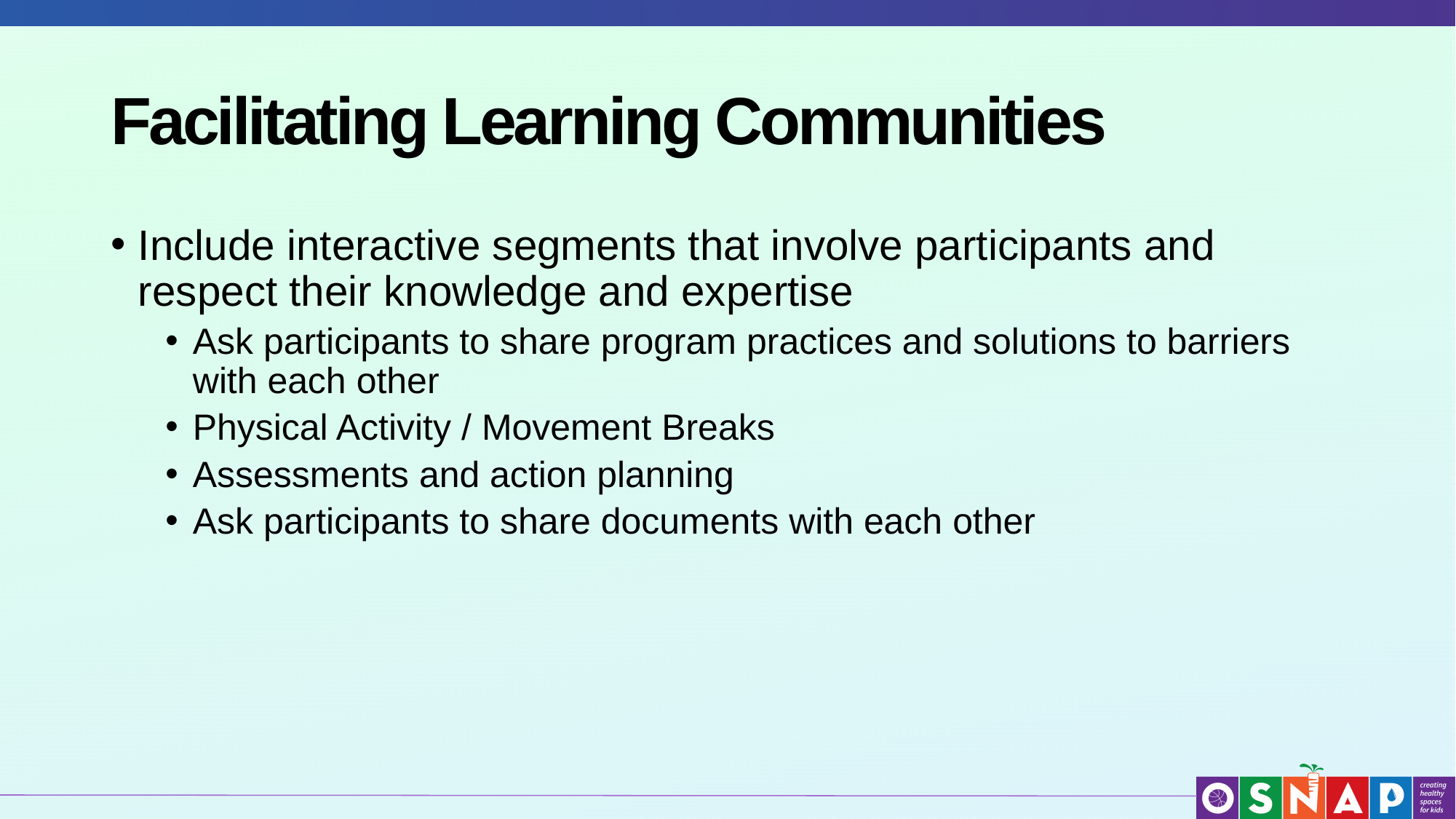

# Facilitating Learning Communities
Include interactive segments that involve participants and respect their knowledge and expertise
Ask participants to share program practices and solutions to barriers with each other
Physical Activity / Movement Breaks
Assessments and action planning
Ask participants to share documents with each other